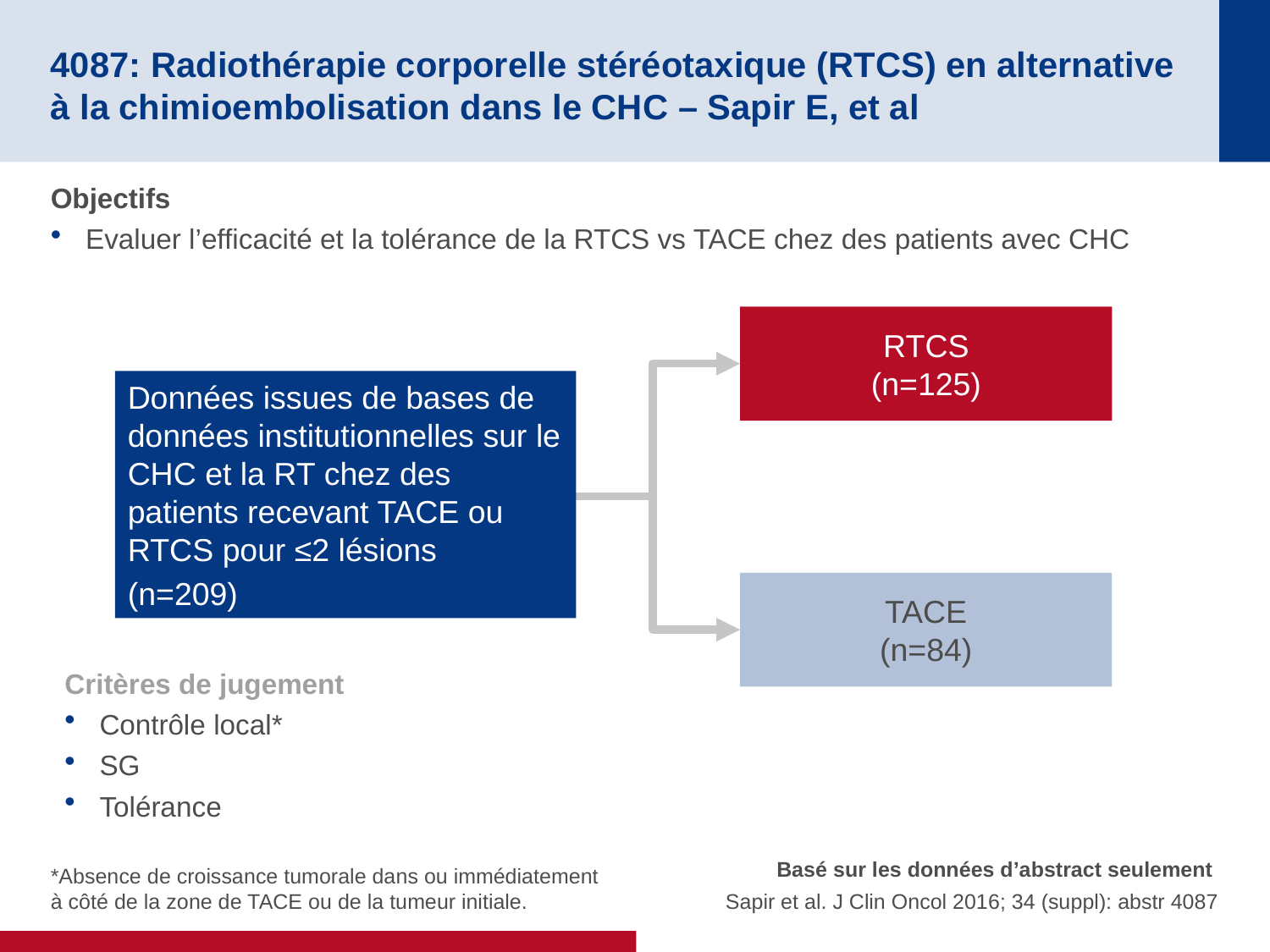

# 4087: Radiothérapie corporelle stéréotaxique (RTCS) en alternative à la chimioembolisation dans le CHC – Sapir E, et al
Objectifs
Evaluer l’efficacité et la tolérance de la RTCS vs TACE chez des patients avec CHC
RTCS
(n=125)
Données issues de bases de données institutionnelles sur le CHC et la RT chez des patients recevant TACE ou RTCS pour ≤2 lésions
(n=209)
TACE
(n=84)
Critères de jugement
Contrôle local*
SG
Tolérance

Basé sur les données d’abstract seulement
Sapir et al. J Clin Oncol 2016; 34 (suppl): abstr 4087
*Absence de croissance tumorale dans ou immédiatement à côté de la zone de TACE ou de la tumeur initiale.